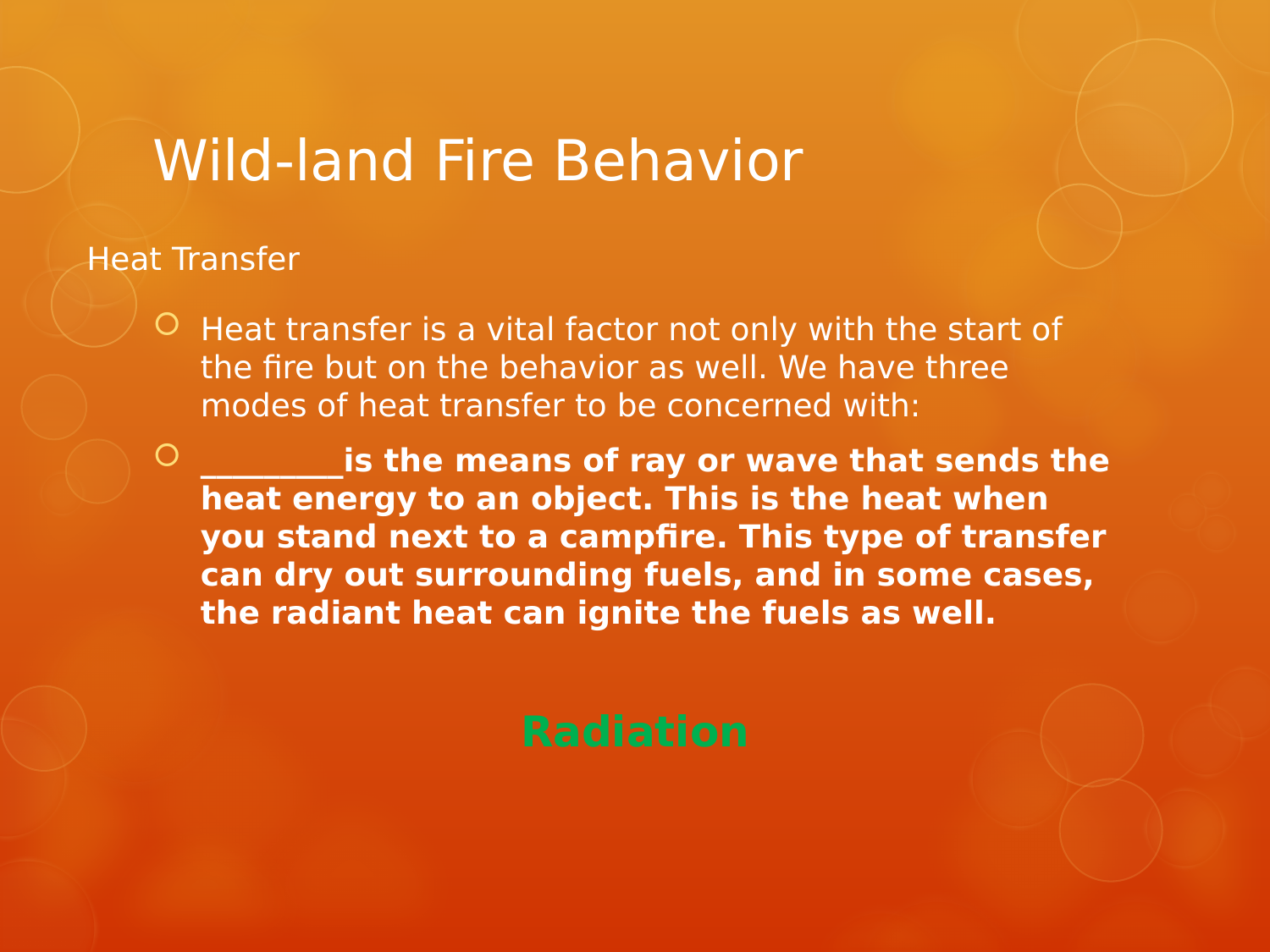

# Wild-land Fire Behavior
Heat Transfer
Heat transfer is a vital factor not only with the start of the fire but on the behavior as well. We have three modes of heat transfer to be concerned with:
_________is the means of ray or wave that sends the heat energy to an object. This is the heat when you stand next to a campfire. This type of transfer can dry out surrounding fuels, and in some cases, the radiant heat can ignite the fuels as well.

Radiation